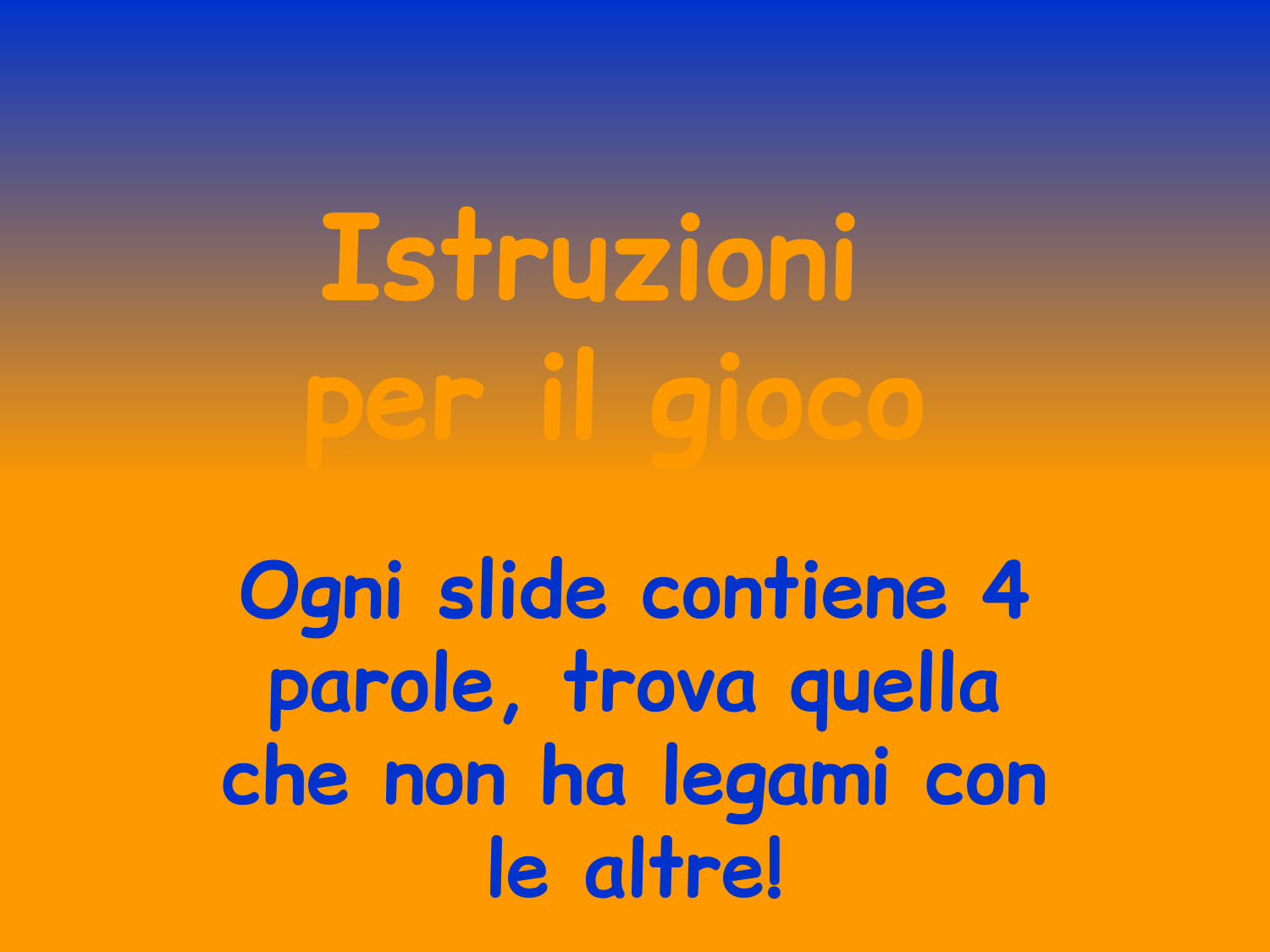

Istruzioni
per il gioco
Ogni slide contiene 4 parole, trova quella che non ha legami con le altre!